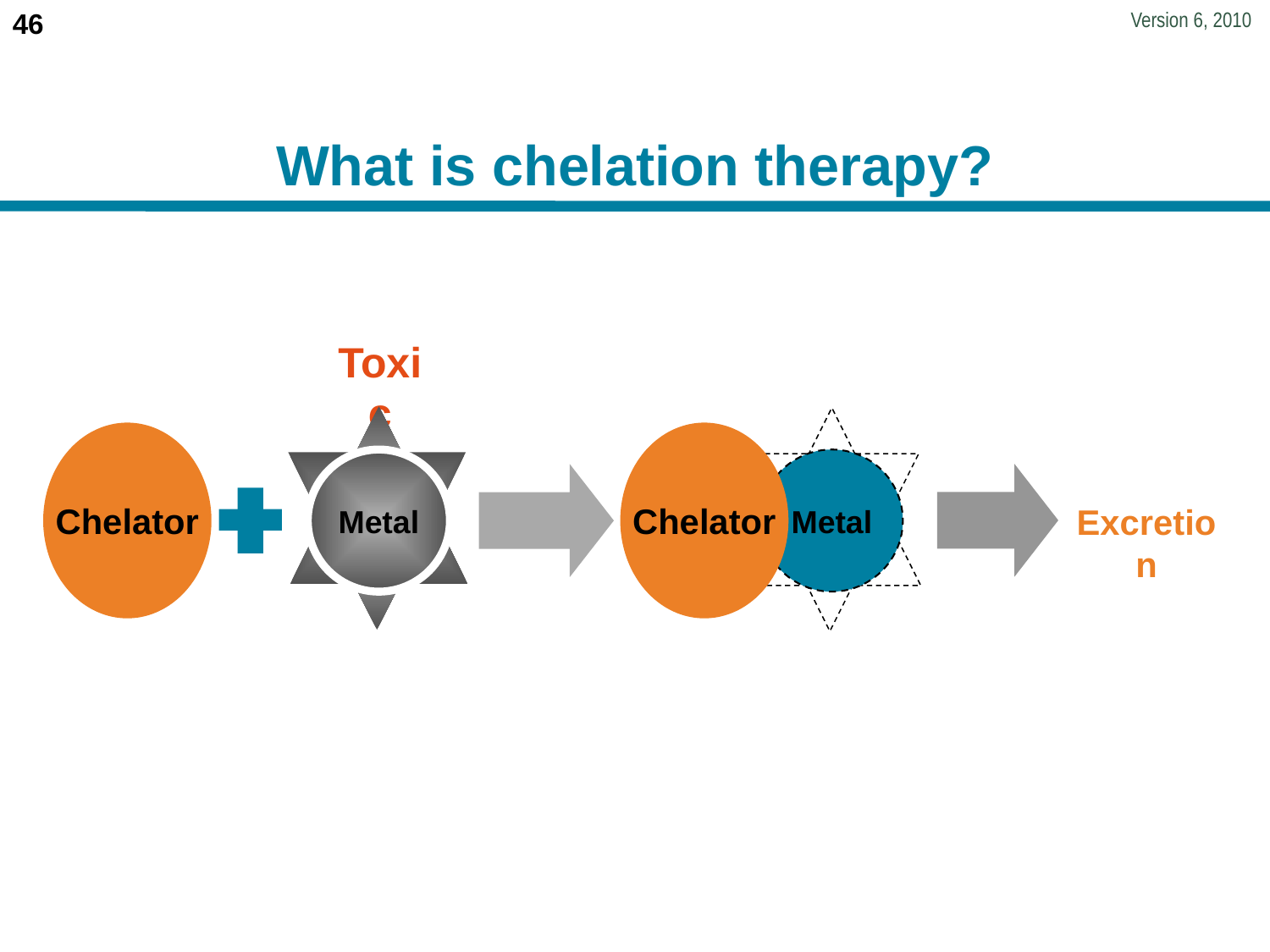

# What is chelation therapy?
Toxic

Chelator
Chelator
Metal
Metal

Excretion